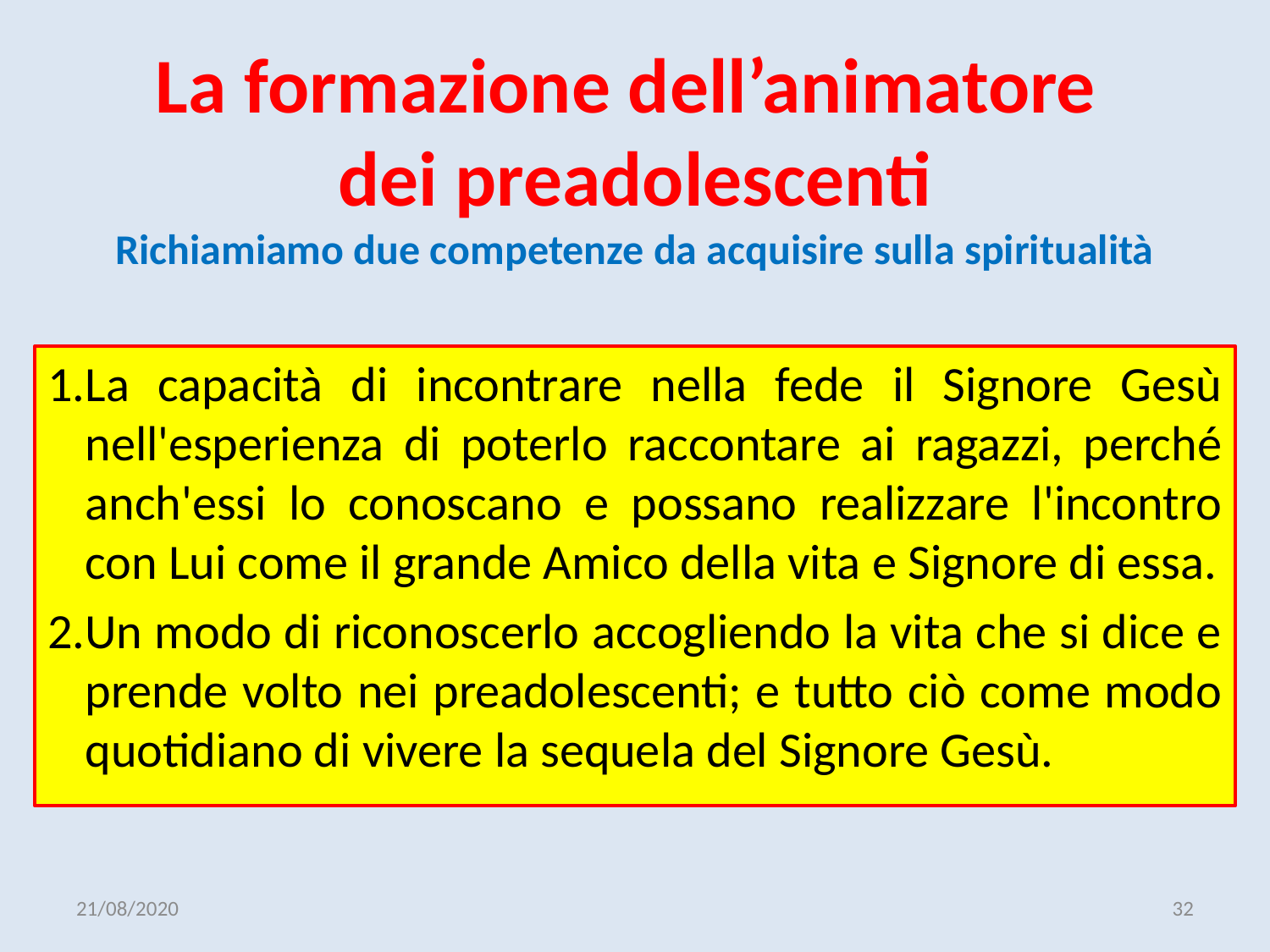

# La formazione dell’animatore dei preadolescenti
Richiamiamo due competenze da acquisire sulla spiritualità
La capacità di incontrare nella fede il Signore Gesù nell'esperienza di poterlo raccontare ai ragazzi, perché anch'essi lo conoscano e possano realizzare l'incontro con Lui come il grande Amico della vita e Signore di essa.
Un modo di riconoscerlo accogliendo la vita che si dice e prende volto nei preadolescenti; e tutto ciò come modo quotidiano di vivere la sequela del Signore Gesù.
21/08/2020
32